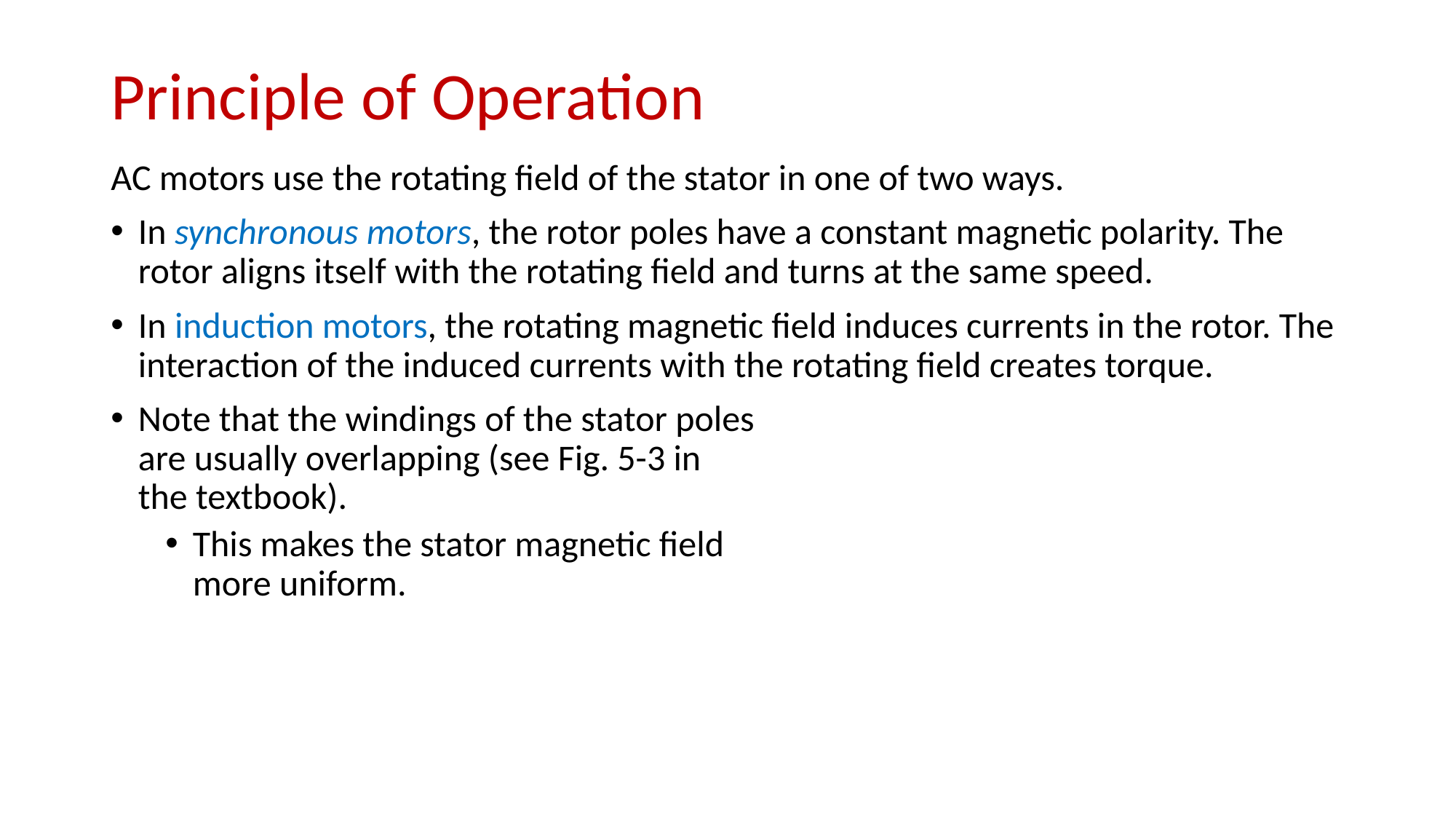

# Principle of Operation
AC motors use the rotating field of the stator in one of two ways.
In synchronous motors, the rotor poles have a constant magnetic polarity. The rotor aligns itself with the rotating field and turns at the same speed.
In induction motors, the rotating magnetic field induces currents in the rotor. The interaction of the induced currents with the rotating field creates torque.

Note that the windings of the stator poles are usually overlapping (see Fig. 5-3 in the textbook).
This makes the stator magnetic field more uniform.